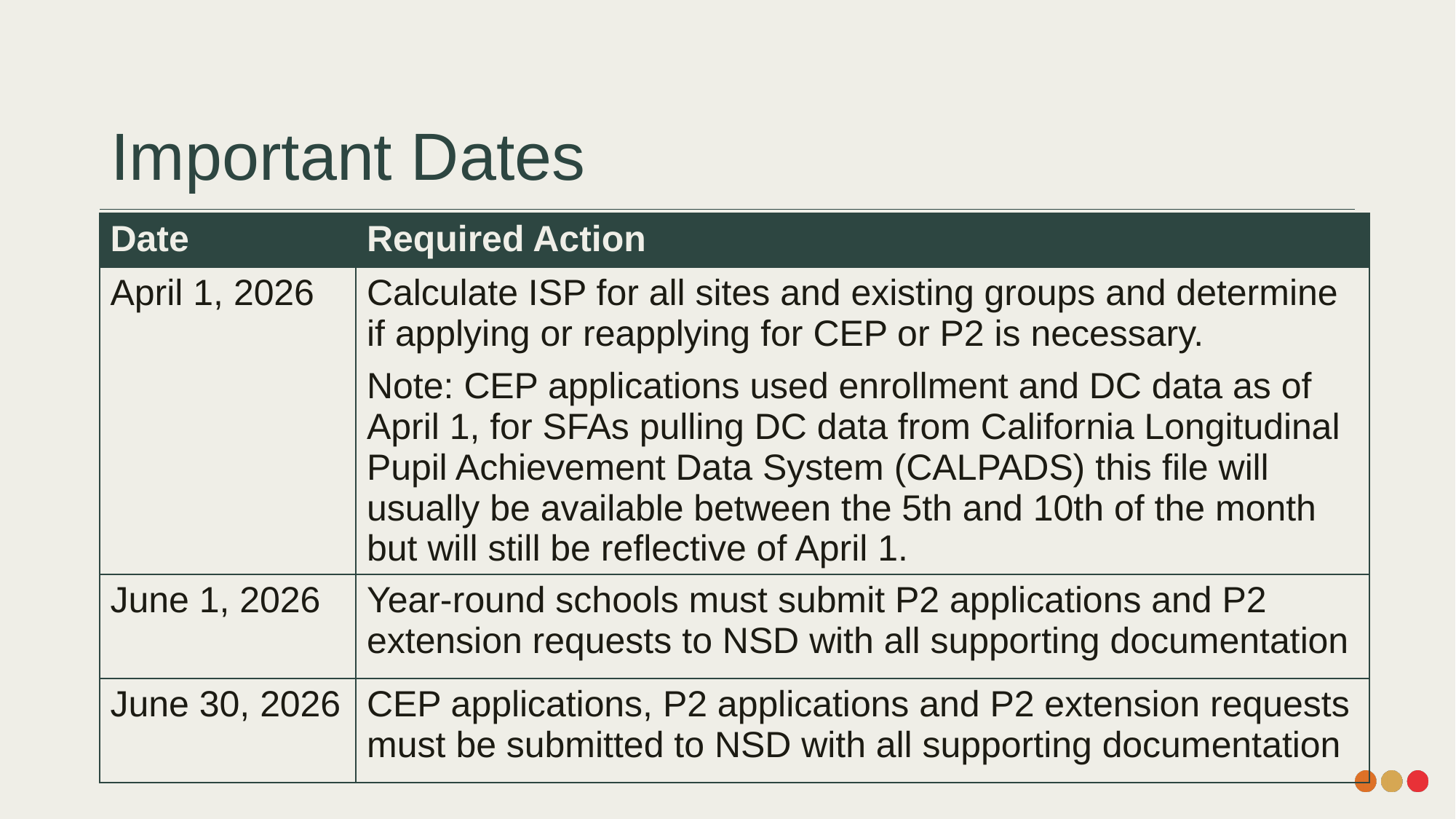

# Important Dates
| Date | Required Action |
| --- | --- |
| April 1, 2026 | Calculate ISP for all sites and existing groups and determine if applying or reapplying for CEP or P2 is necessary. Note: CEP applications used enrollment and DC data as of April 1, for SFAs pulling DC data from California Longitudinal Pupil Achievement Data System (CALPADS) this file will usually be available between the 5th and 10th of the month but will still be reflective of April 1. |
| June 1, 2026 | Year-round schools must submit P2 applications and P2 extension requests to NSD with all supporting documentation |
| June 30, 2026 | CEP applications, P2 applications and P2 extension requests must be submitted to NSD with all supporting documentation |